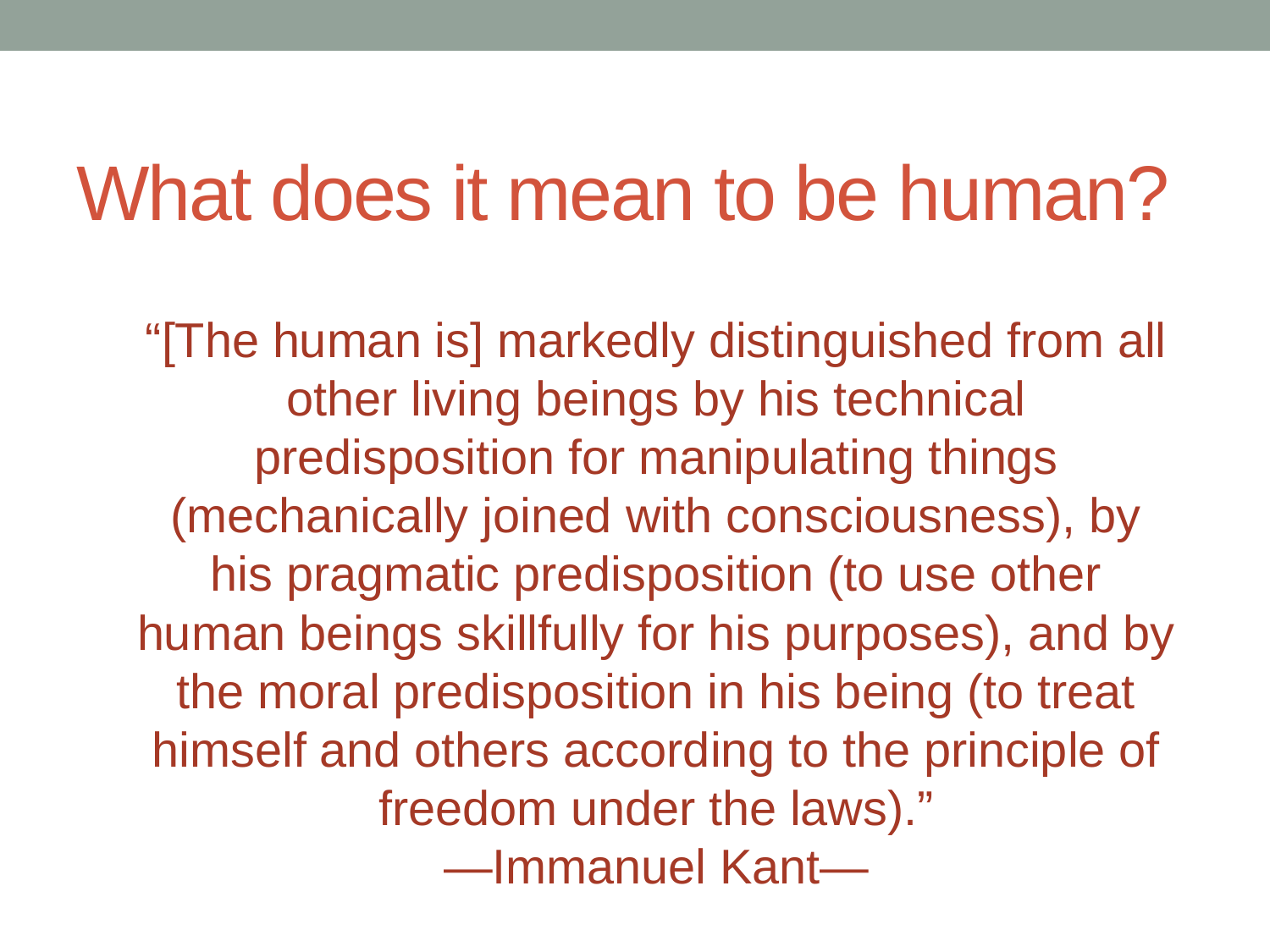

# What does it mean to be human?
“[The human is] markedly distinguished from all other living beings by his technical predisposition for manipulating things (mechanically joined with consciousness), by his pragmatic predisposition (to use other human beings skillfully for his purposes), and by the moral predisposition in his being (to treat himself and others according to the principle of freedom under the laws).”
—Immanuel Kant—